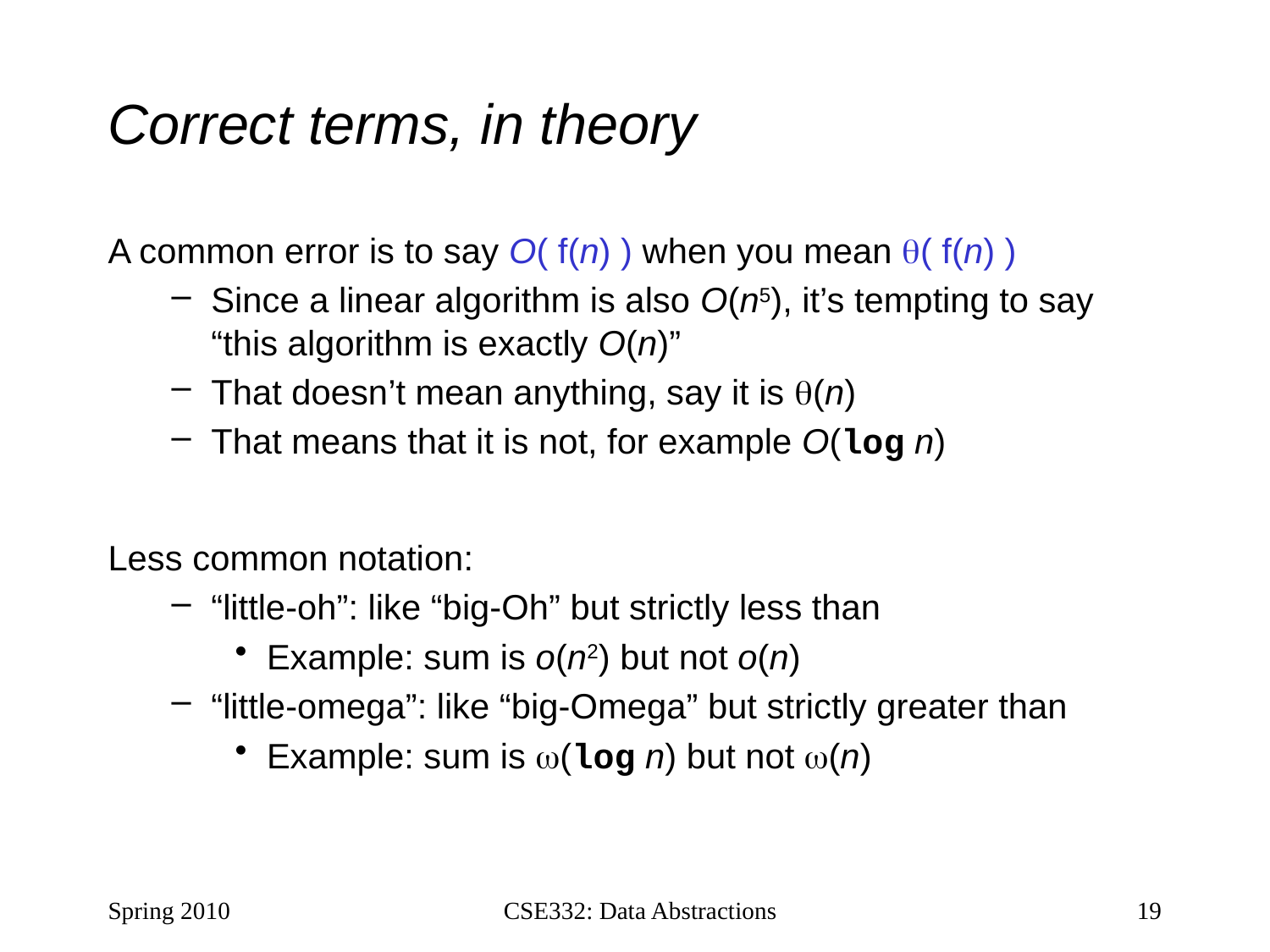

# Correct terms, in theory
A common error is to say O( f(n) ) when you mean θ( f(n) )
Since a linear algorithm is also O(n5), it’s tempting to say “this algorithm is exactly O(n)”
That doesn’t mean anything, say it is θ(n)
That means that it is not, for example O(log n)

Less common notation:
“little-oh”: like “big-Oh” but strictly less than
Example: sum is o(n2) but not o(n)
“little-omega”: like “big-Omega” but strictly greater than
Example: sum is ω(log n) but not ω(n)

Spring 2010
CSE332: Data Abstractions
19